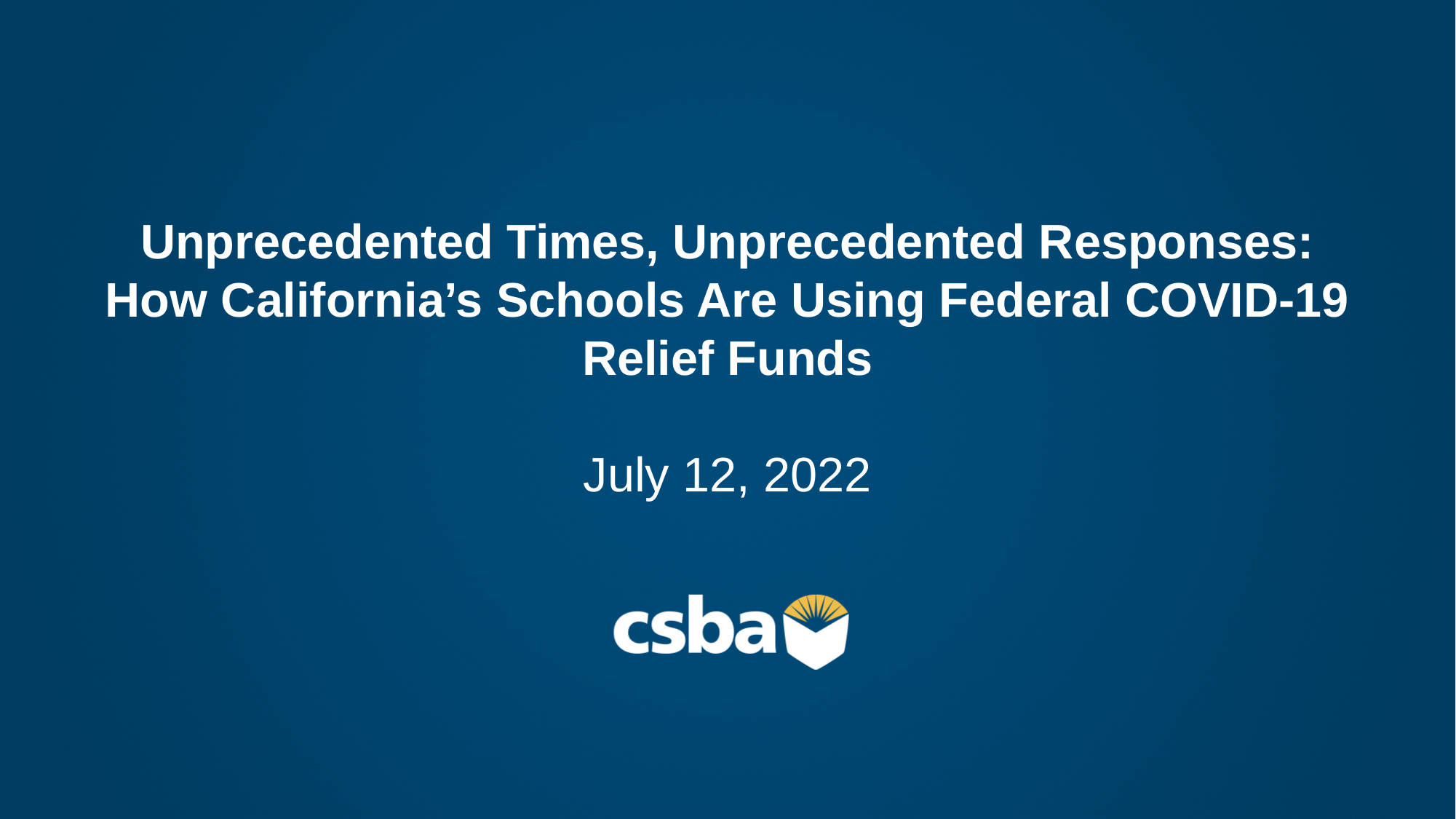

Unprecedented Times, Unprecedented Responses: How California’s Schools Are Using Federal COVID-19 Relief Funds

July 12, 2022